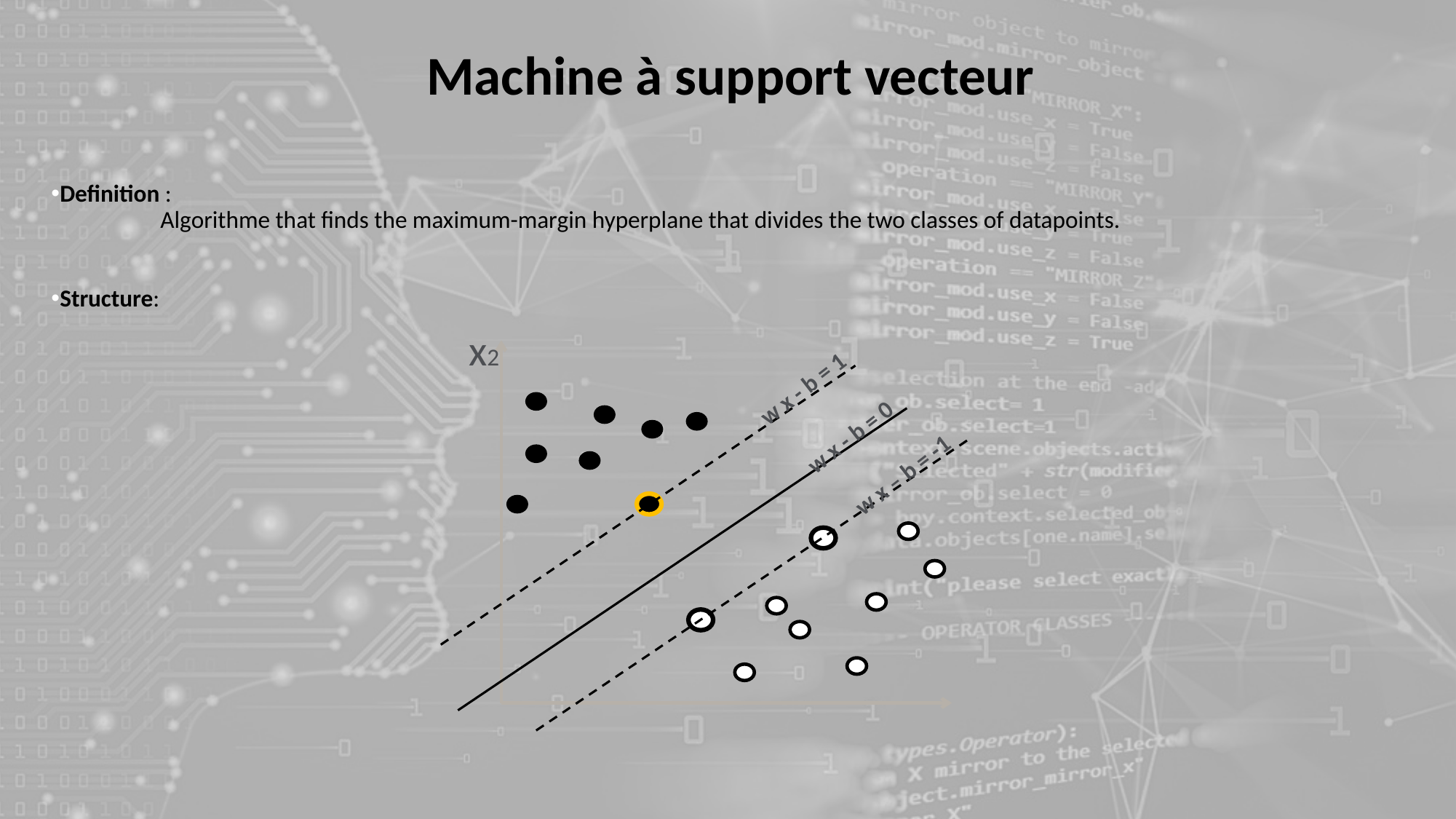

Machine à support vecteur
Definition :
	Algorithme that finds the maximum-margin hyperplane that divides the two classes of datapoints.

Structure:

x2
w x - b = 1

w x - b = 0

w x – b = -1